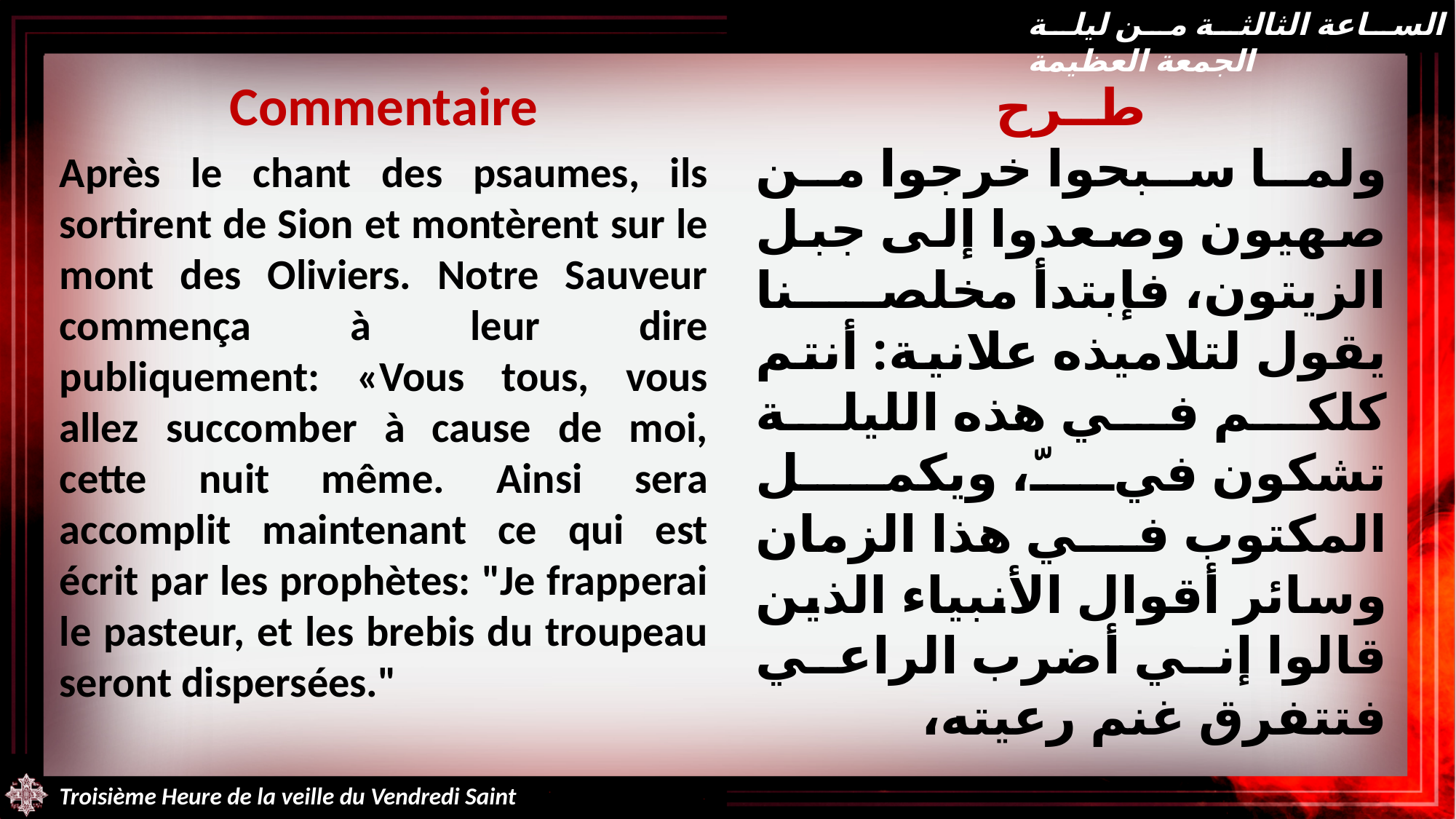

الساعة الثالثة من ليلة الجمعة العظيمة
Commentaire
Après le chant des psaumes, ils sortirent de Sion et montèrent sur le mont des Oliviers. Notre Sauveur commença à leur dire publiquement: «Vous tous, vous allez succomber à cause de moi, cette nuit même. Ainsi sera accomplit maintenant ce qui est écrit par les prophètes: "Je frapperai le pasteur, et les brebis du troupeau seront dispersées."
طــرح
ولما سبحوا خرجوا من صهيون وصعدوا إلى جبل الزيتون، فإبتدأ مخلصنا يقول لتلاميذه علانية: أنتم كلكم في هذه الليلة تشكون فيّ، ويكمل المكتوب في هذا الزمان وسائر أقوال الأنبياء الذين قالوا إني أضرب الراعي فتتفرق غنم رعيته،
Troisième Heure de la veille du Vendredi Saint